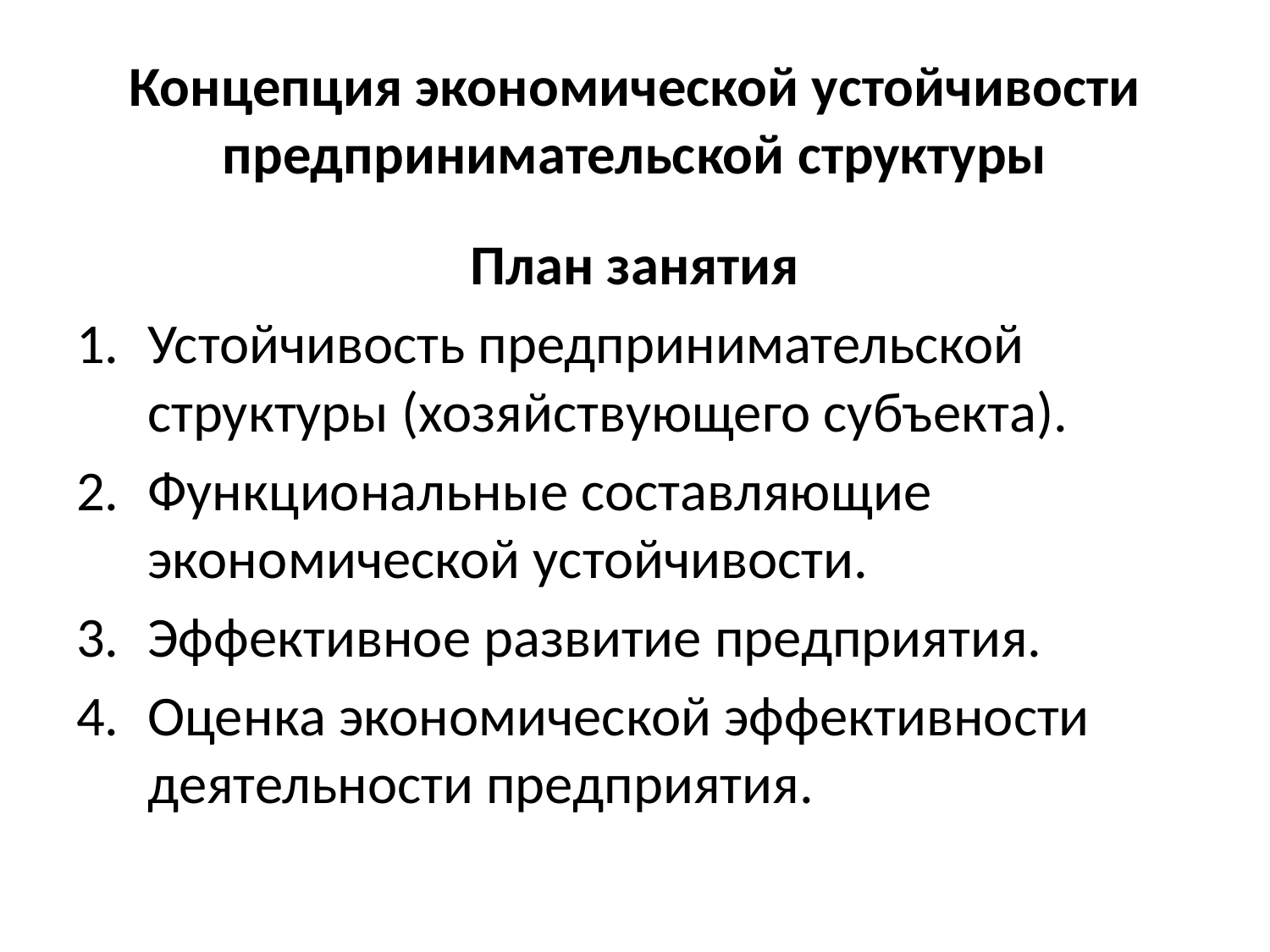

# Концепция экономической устойчивости предпринимательской структуры
План занятия
Устойчивость предпринимательской структуры (хозяйствующего субъекта).
Функциональные составляющие экономической устойчивости.
Эффективное развитие предприятия.
Оценка экономической эффективности деятельности предприятия.